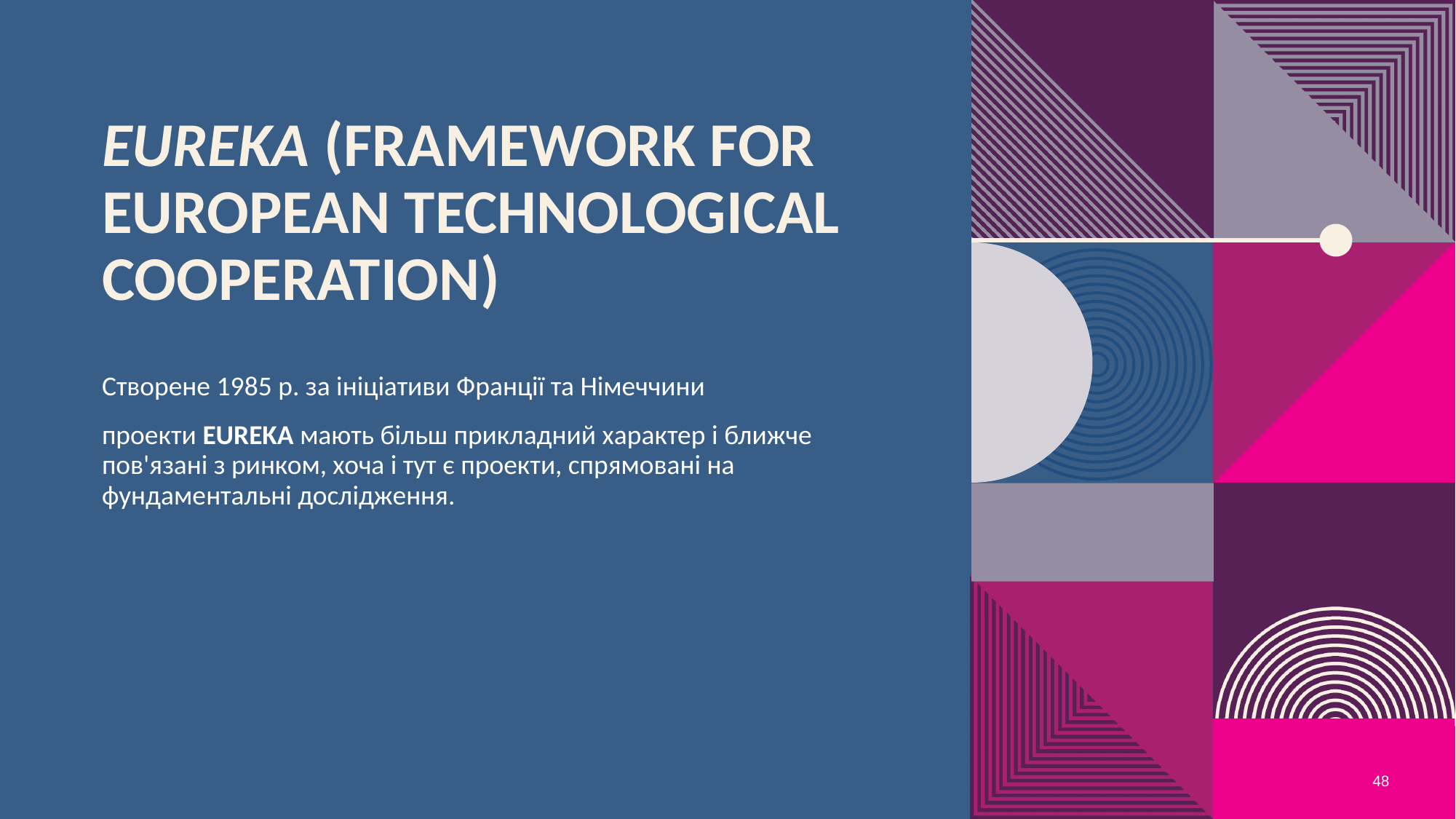

# EUREKA (Framework for European technological cooperation)
Створене 1985 р. за ініціативи Франції та Німеччини
проекти EUREKA мають більш прикладний характер і ближче пов'язані з ринком, хоча і тут є проекти, спрямовані на фундаментальні дослідження.
48